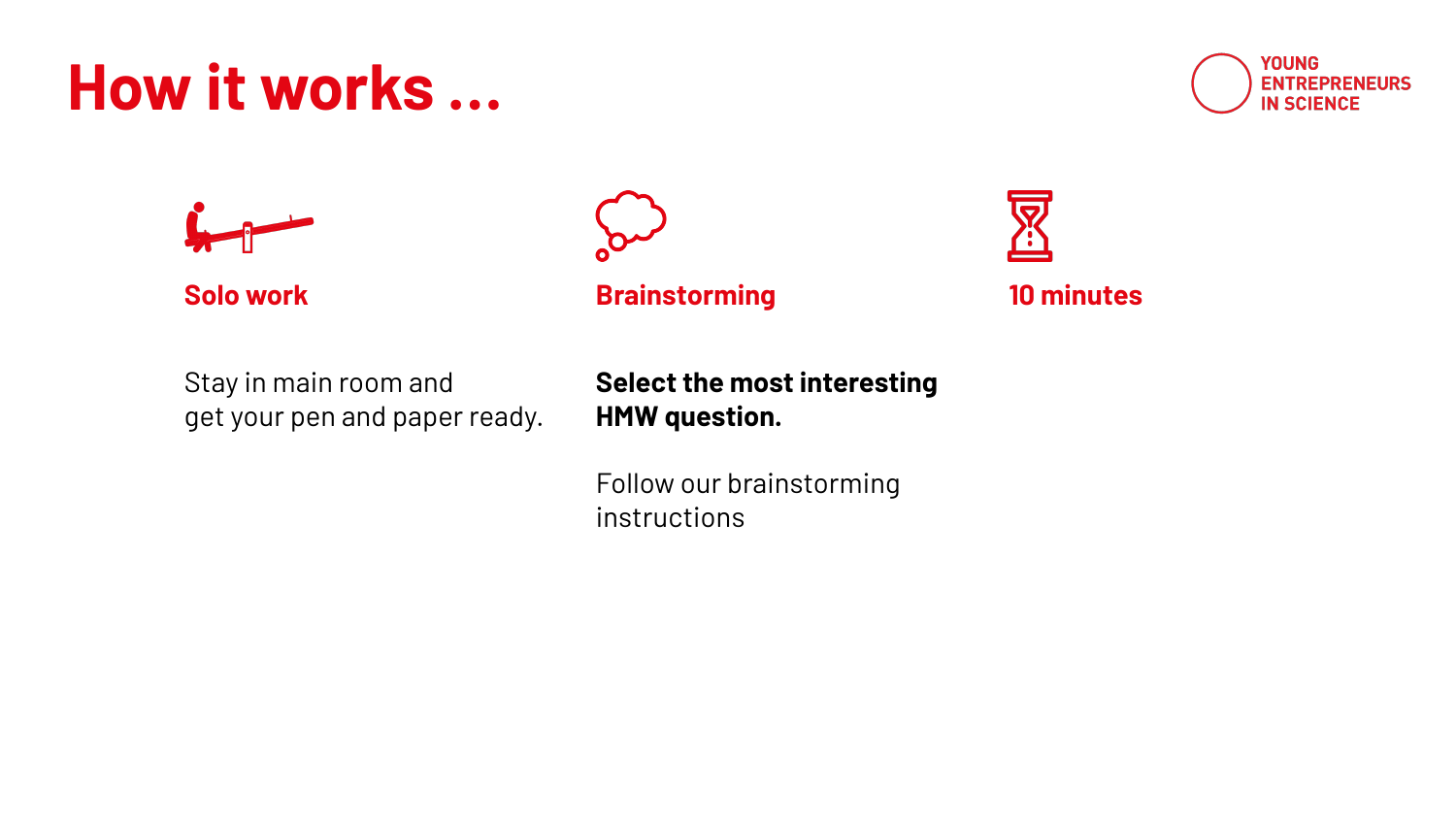

Solo work
Brainstorming
10 minutes
Stay in main room and
get your pen and paper ready.

Select the most interesting
HMW question.
Follow our brainstorming instructions